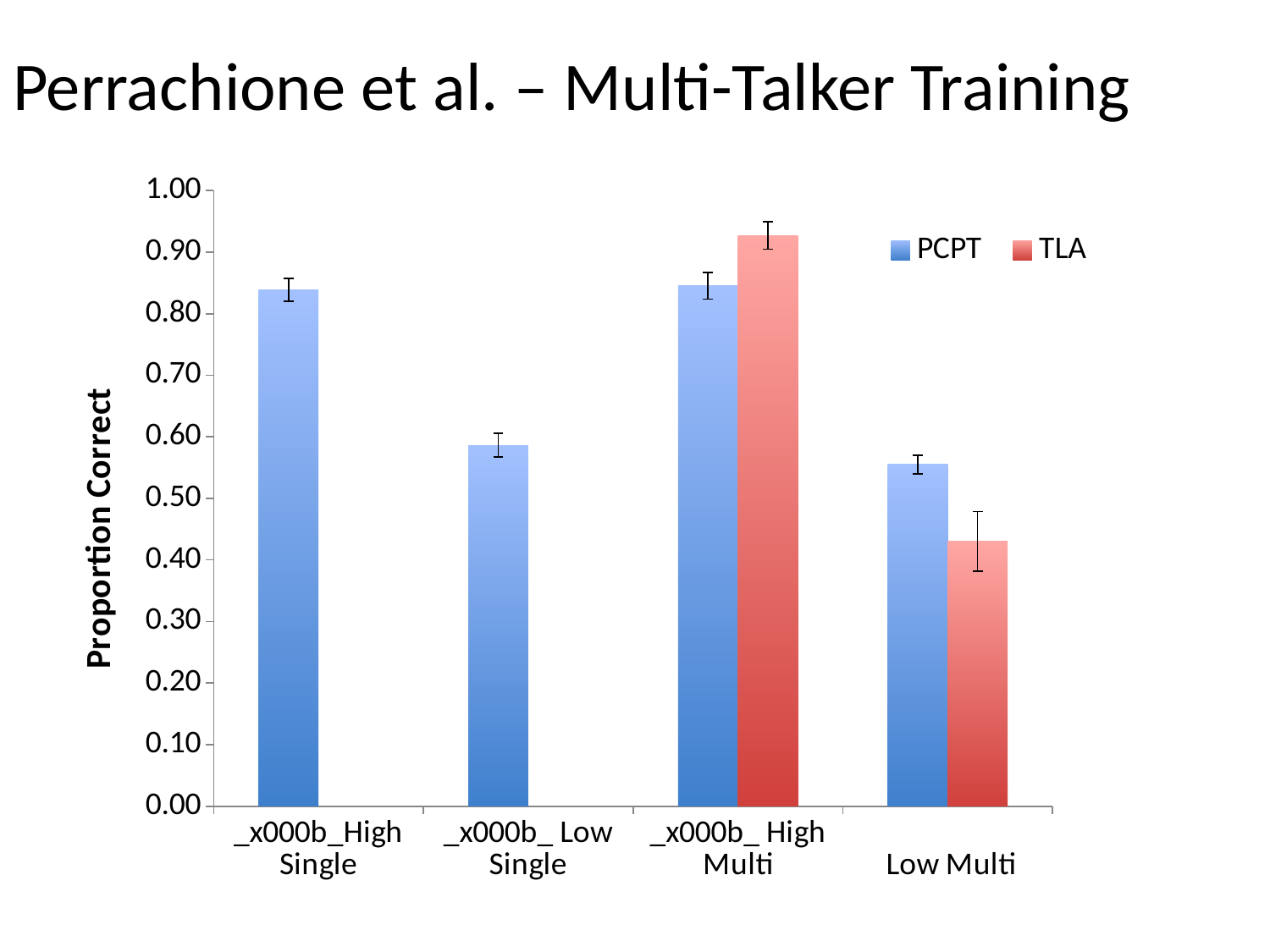

# Perrachione et al. – Multi-Talker Training

### Chart

| Category |  |  |
|---|---|---|
| _x000b_High Single | 0.83875 | None |
| _x000b_ Low Single | 0.58625 | None |
| _x000b_ High Multi | 0.845333333333333 | 0.927333333333333 |
|
 Low Multi | 0.555185185185185 | 0.430185185185185 |